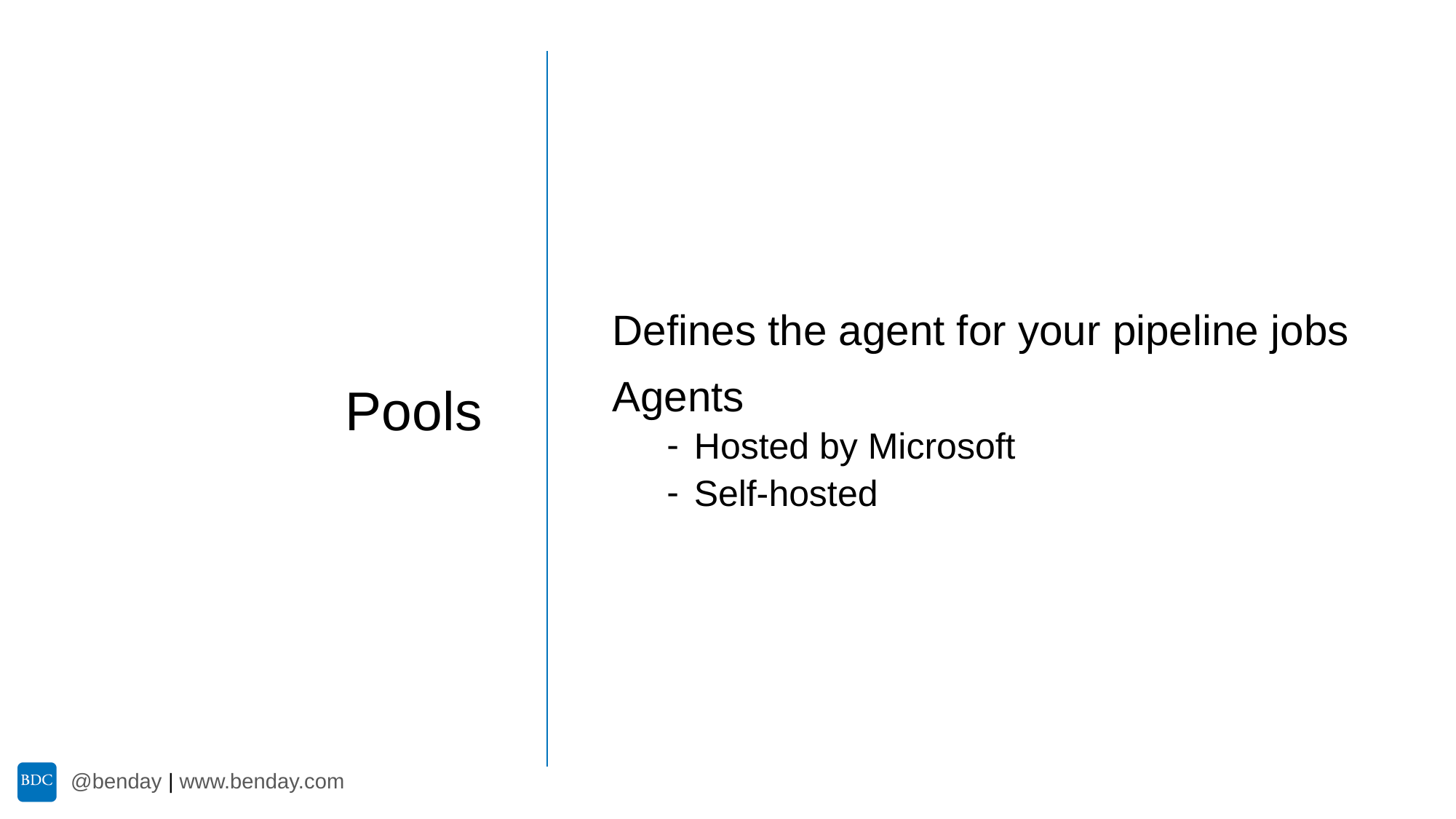

Defines the agent for your pipeline jobs
Agents
Hosted by Microsoft
Self-hosted
Pools